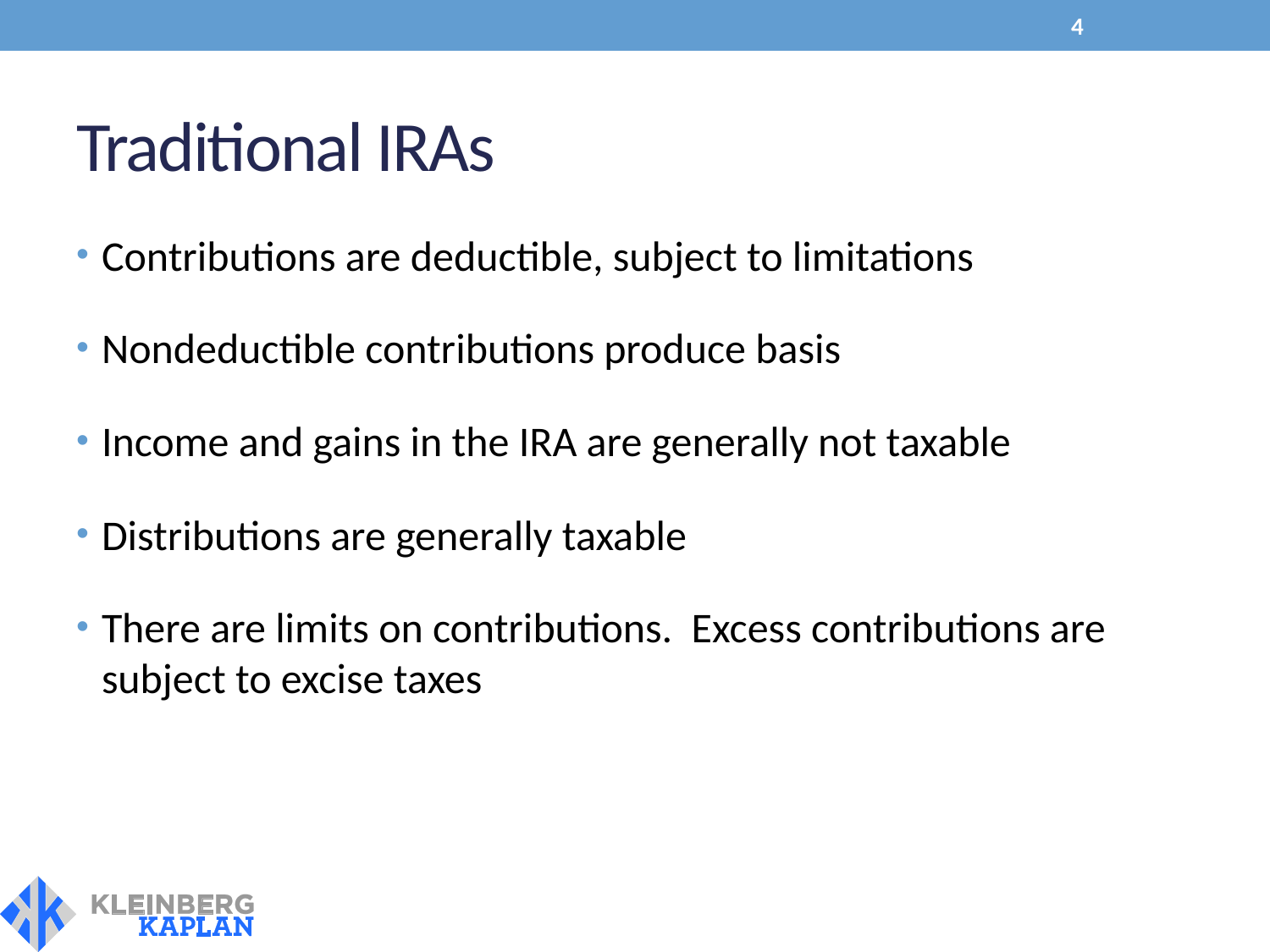

4
# Traditional IRAs
Contributions are deductible, subject to limitations
Nondeductible contributions produce basis
Income and gains in the IRA are generally not taxable
Distributions are generally taxable
There are limits on contributions.  Excess contributions are subject to excise taxes